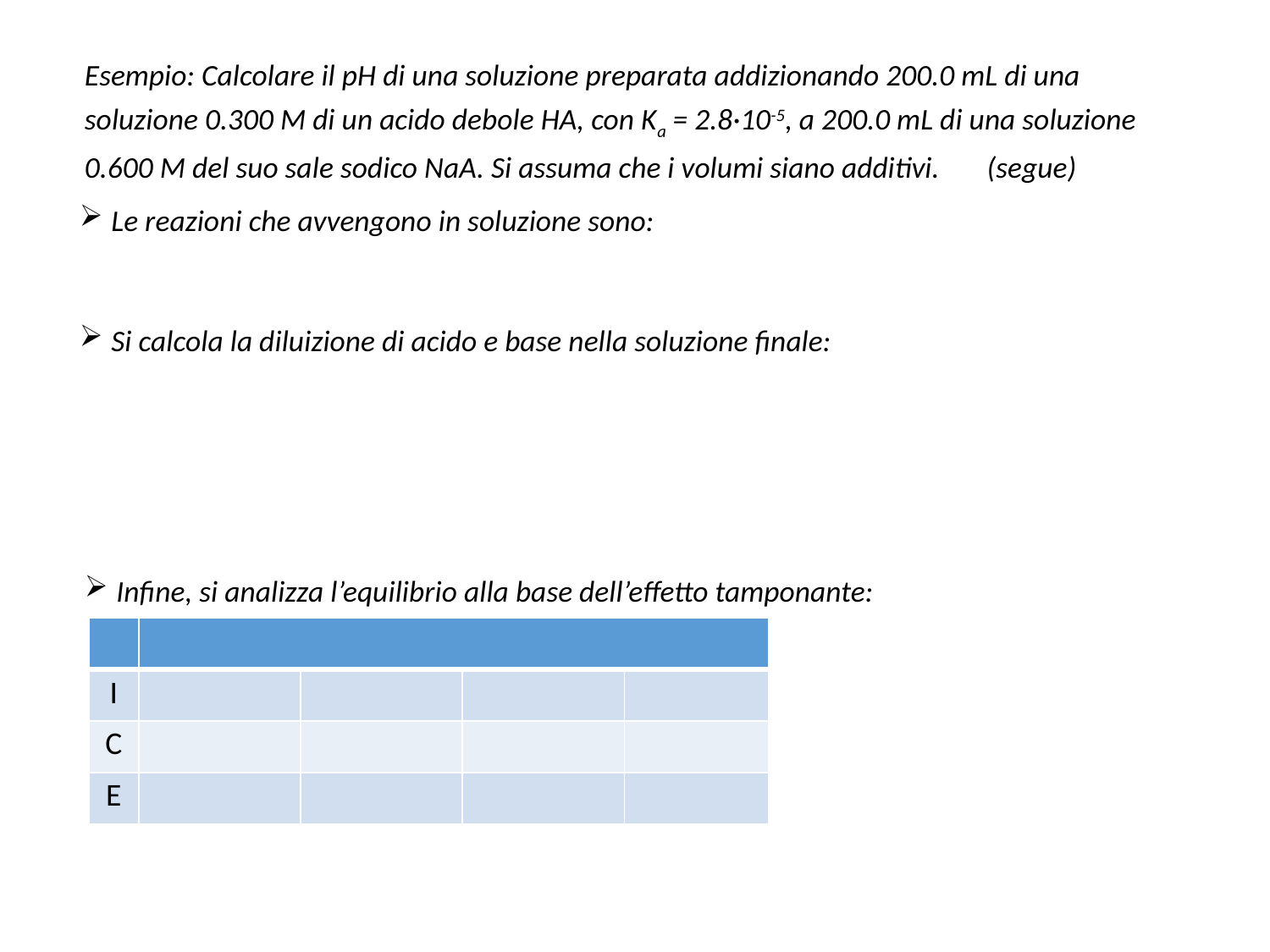

Esempio: Calcolare il pH di una soluzione preparata addizionando 200.0 mL di una soluzione 0.300 M di un acido debole HA, con Ka = 2.8·10-5, a 200.0 mL di una soluzione 0.600 M del suo sale sodico NaA. Si assuma che i volumi siano additivi.       (segue)
Le reazioni che avvengono in soluzione sono:

Si calcola la diluizione di acido e base nella soluzione finale:

Infine, si analizza l’equilibrio alla base dell’effetto tamponante:

|  |  |  |  |  |
| --- | --- | --- | --- | --- |
| I |  |  |  |  |
| C |  |  |  |  |
| E |  |  |  |  |